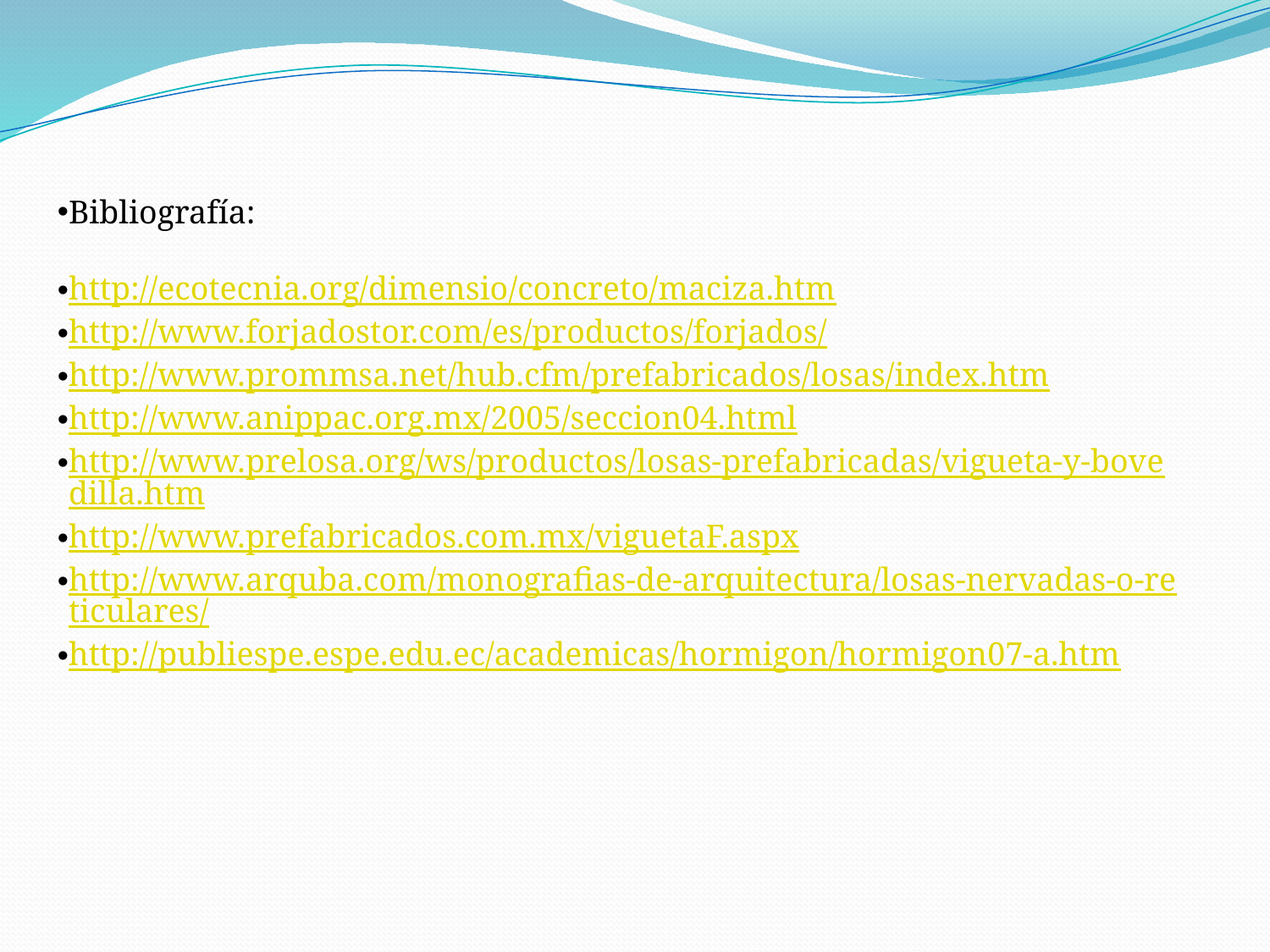

Bibliografía:
http://ecotecnia.org/dimensio/concreto/maciza.htm
http://www.forjadostor.com/es/productos/forjados/
http://www.prommsa.net/hub.cfm/prefabricados/losas/index.htm
http://www.anippac.org.mx/2005/seccion04.html
http://www.prelosa.org/ws/productos/losas-prefabricadas/vigueta-y-bovedilla.htm
http://www.prefabricados.com.mx/viguetaF.aspx
http://www.arquba.com/monografias-de-arquitectura/losas-nervadas-o-reticulares/
http://publiespe.espe.edu.ec/academicas/hormigon/hormigon07-a.htm